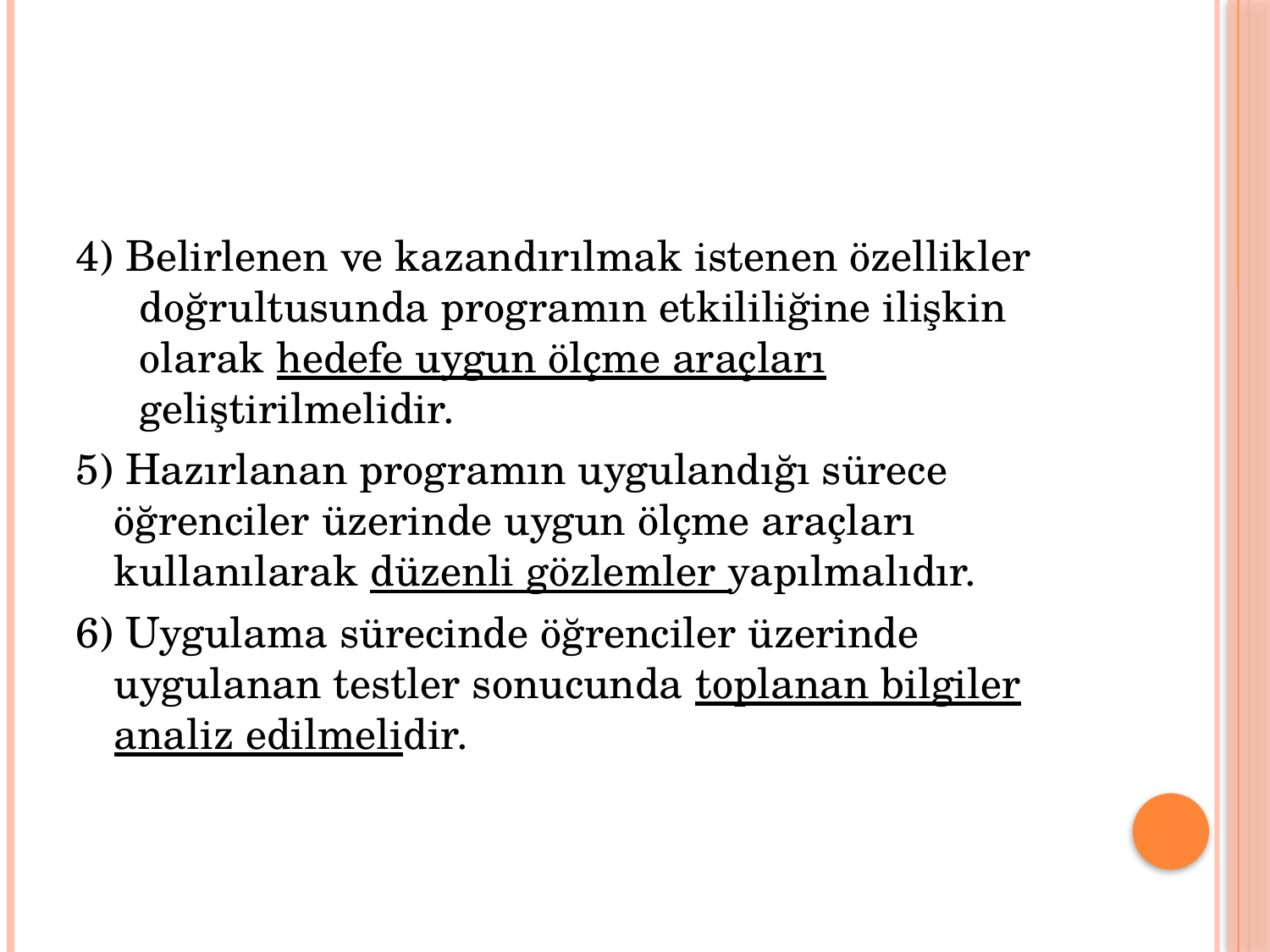

4) Belirlenen ve kazandırılmak istenen özellikler doğrultusunda programın etkililiğine ilişkin olarak hedefe uygun ölçme araçları geliştirilmelidir.
5) Hazırlanan programın uygulandığı sürece öğrenciler üzerinde uygun ölçme araçları kullanılarak düzenli gözlemler yapılmalıdır.
6) Uygulama sürecinde öğrenciler üzerinde uygulanan testler sonucunda toplanan bilgiler analiz edilmelidir.